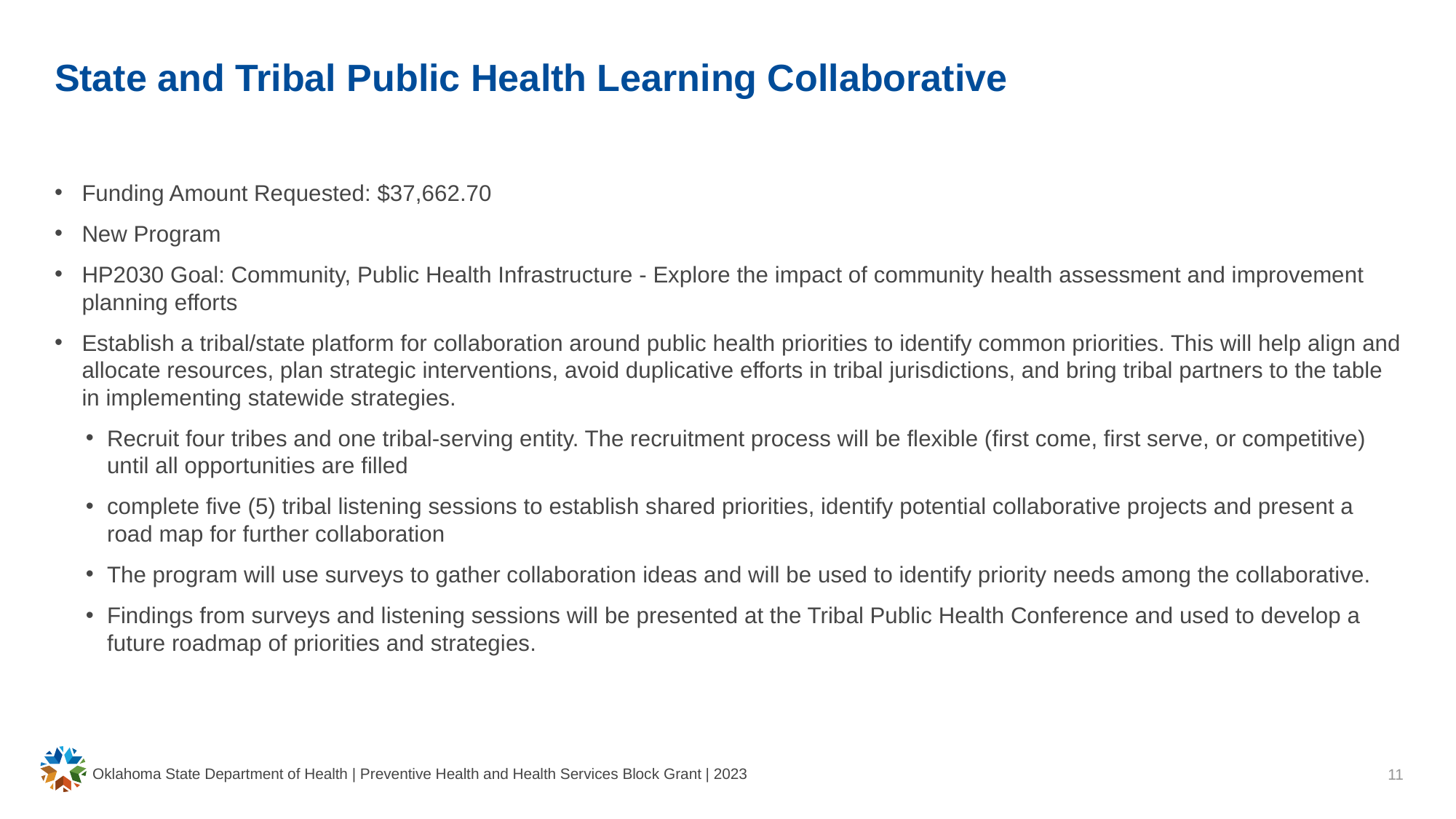

# State and Tribal Public Health Learning Collaborative
Funding Amount Requested: $37,662.70
New Program
HP2030 Goal: Community, Public Health Infrastructure - Explore the impact of community health assessment and improvement planning efforts
Establish a tribal/state platform for collaboration around public health priorities to identify common priorities. This will help align and allocate resources, plan strategic interventions, avoid duplicative efforts in tribal jurisdictions, and bring tribal partners to the table in implementing statewide strategies.
Recruit four tribes and one tribal-serving entity. The recruitment process will be flexible (first come, first serve, or competitive) until all opportunities are filled
complete five (5) tribal listening sessions to establish shared priorities, identify potential collaborative projects and present a road map for further collaboration
The program will use surveys to gather collaboration ideas and will be used to identify priority needs among the collaborative.
Findings from surveys and listening sessions will be presented at the Tribal Public Health Conference and used to develop a future roadmap of priorities and strategies.
Oklahoma State Department of Health | Preventive Health and Health Services Block Grant | 2023
11